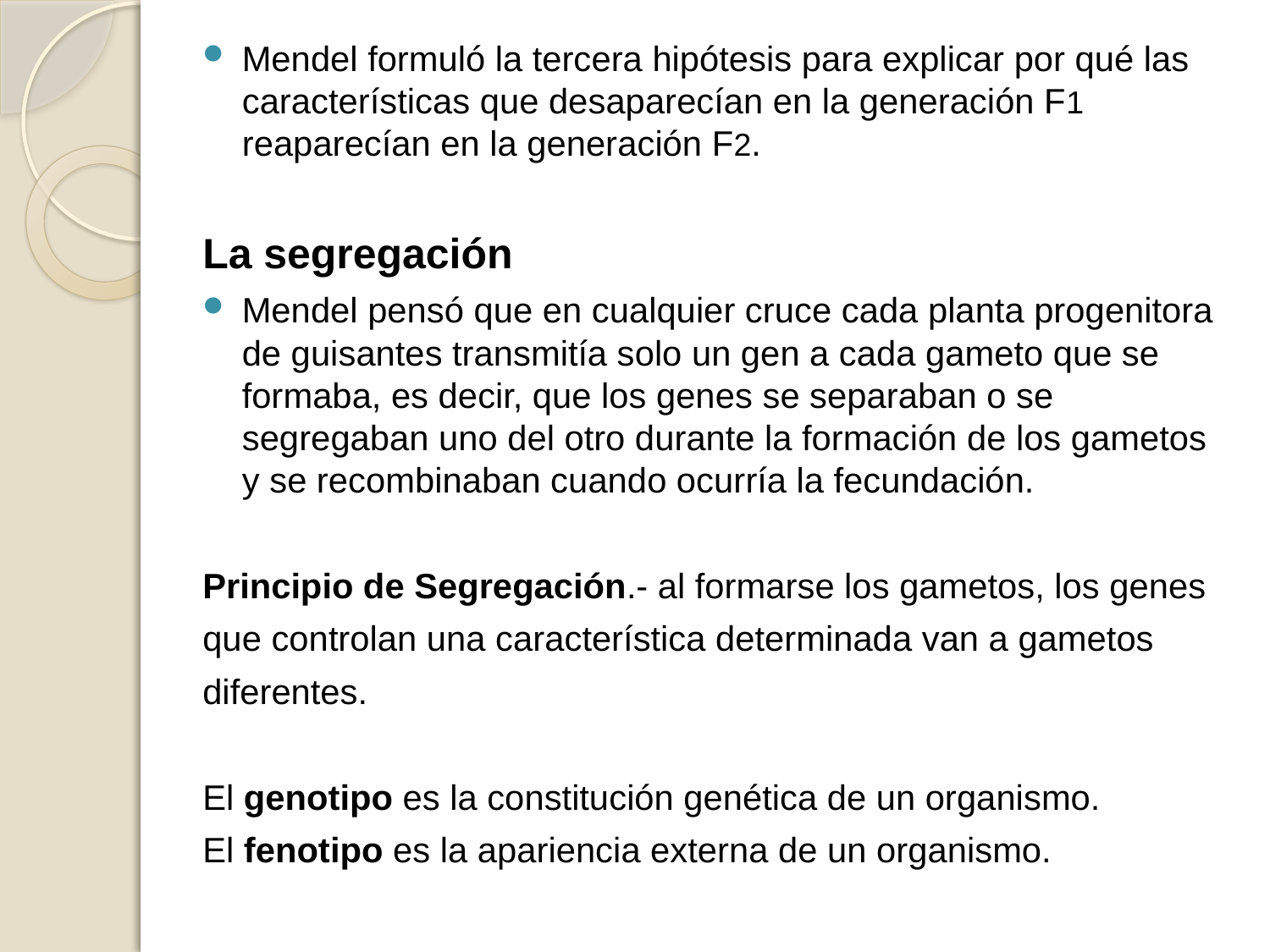

Mendel formuló la tercera hipótesis para explicar por qué las características que desaparecían en la generación F1 reaparecían en la generación F2.

La segregación
Mendel pensó que en cualquier cruce cada planta progenitora de guisantes transmitía solo un gen a cada gameto que se formaba, es decir, que los genes se separaban o se segregaban uno del otro durante la formación de los gametos y se recombinaban cuando ocurría la fecundación.

Principio de Segregación.- al formarse los gametos, los genes
que controlan una característica determinada van a gametos
diferentes.

El genotipo es la constitución genética de un organismo.
El fenotipo es la apariencia externa de un organismo.